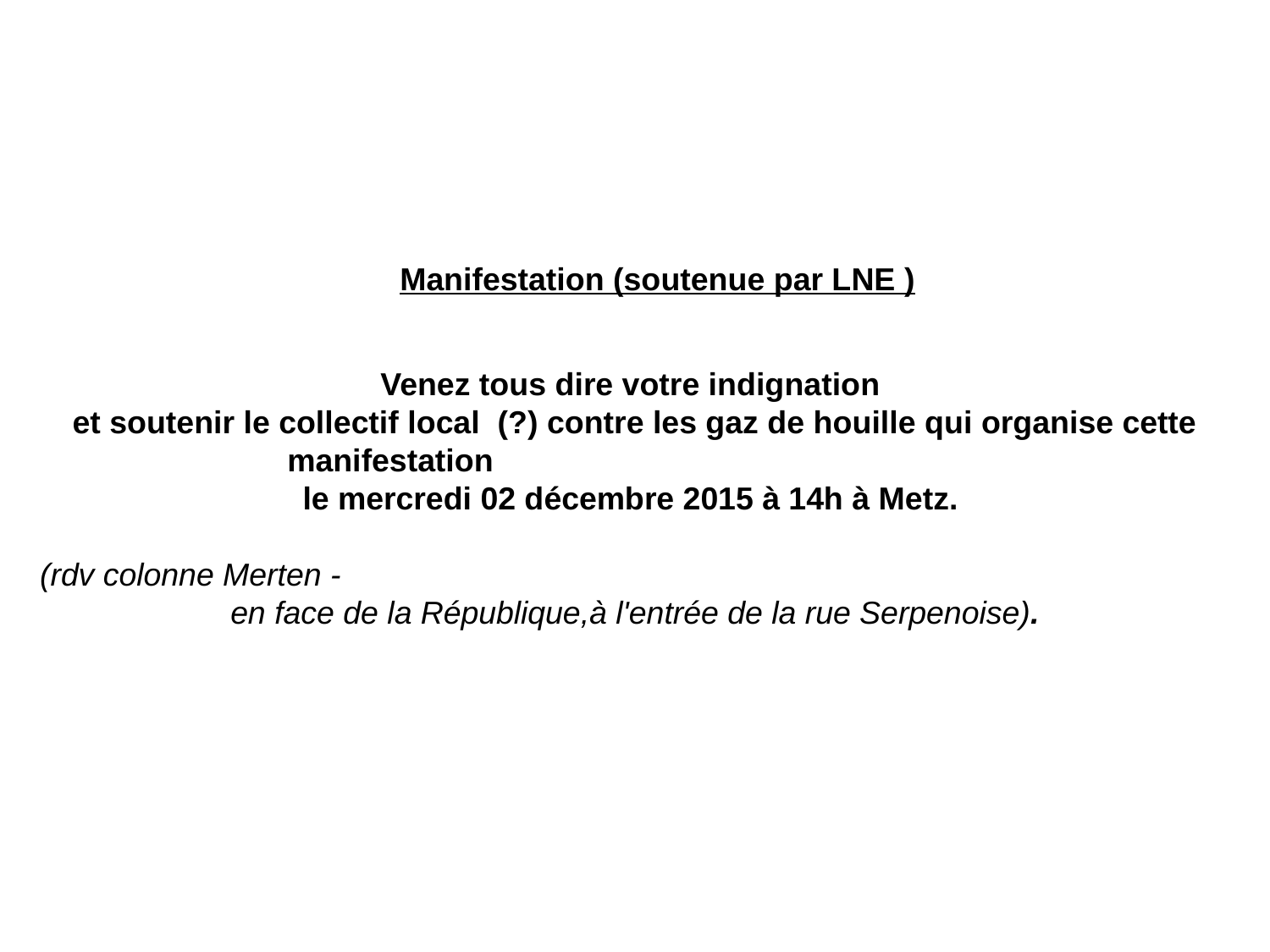

Manifestation (soutenue par LNE )

Venez tous dire votre indignation
et soutenir le collectif local  (?) contre les gaz de houille qui organise cette manifestation
le mercredi 02 décembre 2015 à 14h à Metz.

 (rdv colonne Merten -                                                                                                      en face de la République,à l'entrée de la rue Serpenoise).